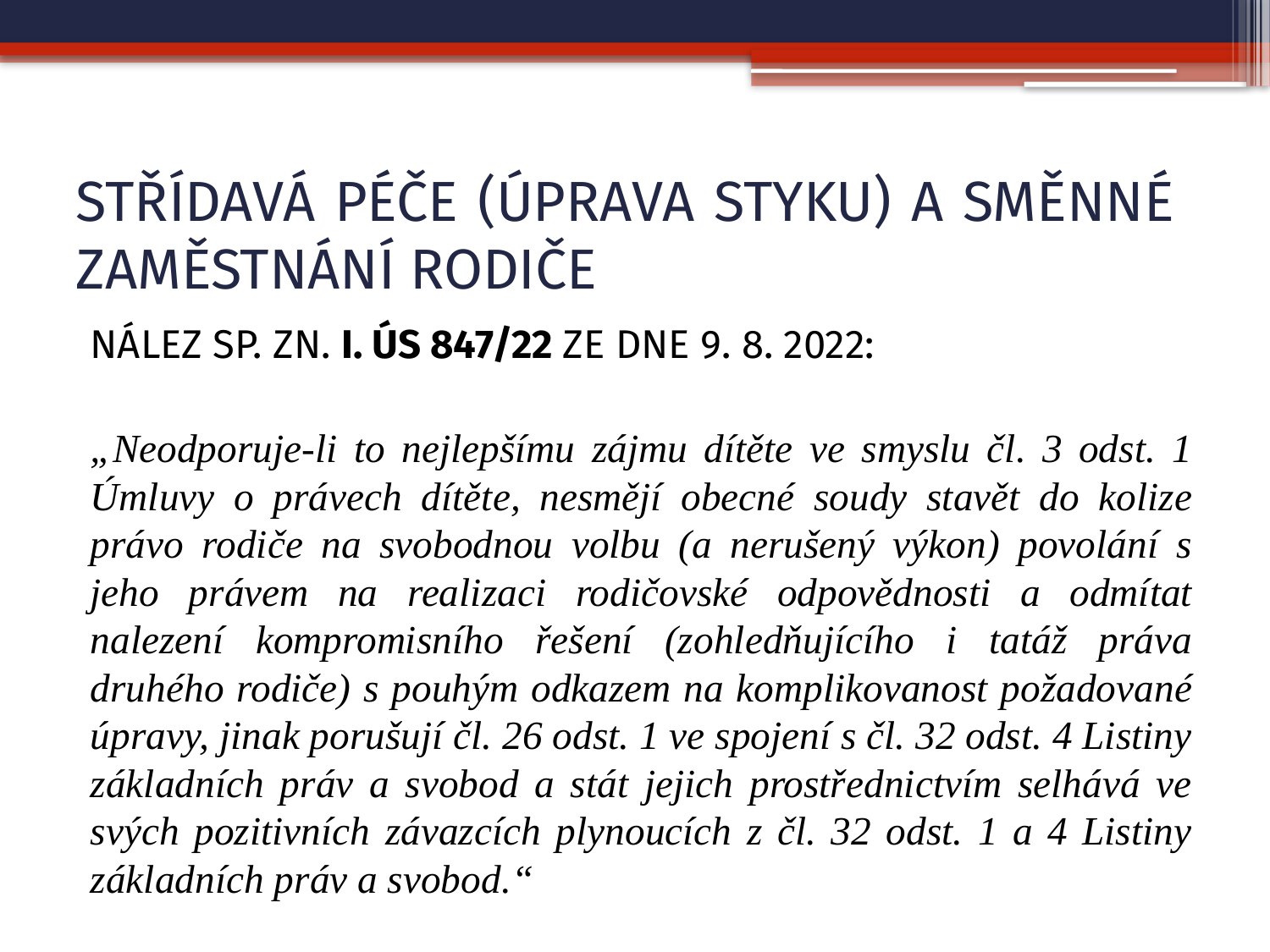

# Střídavá péče (úprava styku) a směnné  zaměstnání rodiče
Nález sp. zn. I. ÚS 847/22 ze dne 9. 8. 2022:

„Neodporuje-li to nejlepšímu zájmu dítěte ve smyslu čl. 3 odst. 1 Úmluvy o právech dítěte, nesmějí obecné soudy stavět do kolize právo rodiče na svobodnou volbu (a nerušený výkon) povolání s jeho právem na realizaci rodičovské odpovědnosti a odmítat nalezení kompromisního řešení (zohledňujícího i tatáž práva druhého rodiče) s pouhým odkazem na komplikovanost požadované úpravy, jinak porušují čl. 26 odst. 1 ve spojení s čl. 32 odst. 4 Listiny základních práv a svobod a stát jejich prostřednictvím selhává ve svých pozitivních závazcích plynoucích z čl. 32 odst. 1 a 4 Listiny základních práv a svobod.“